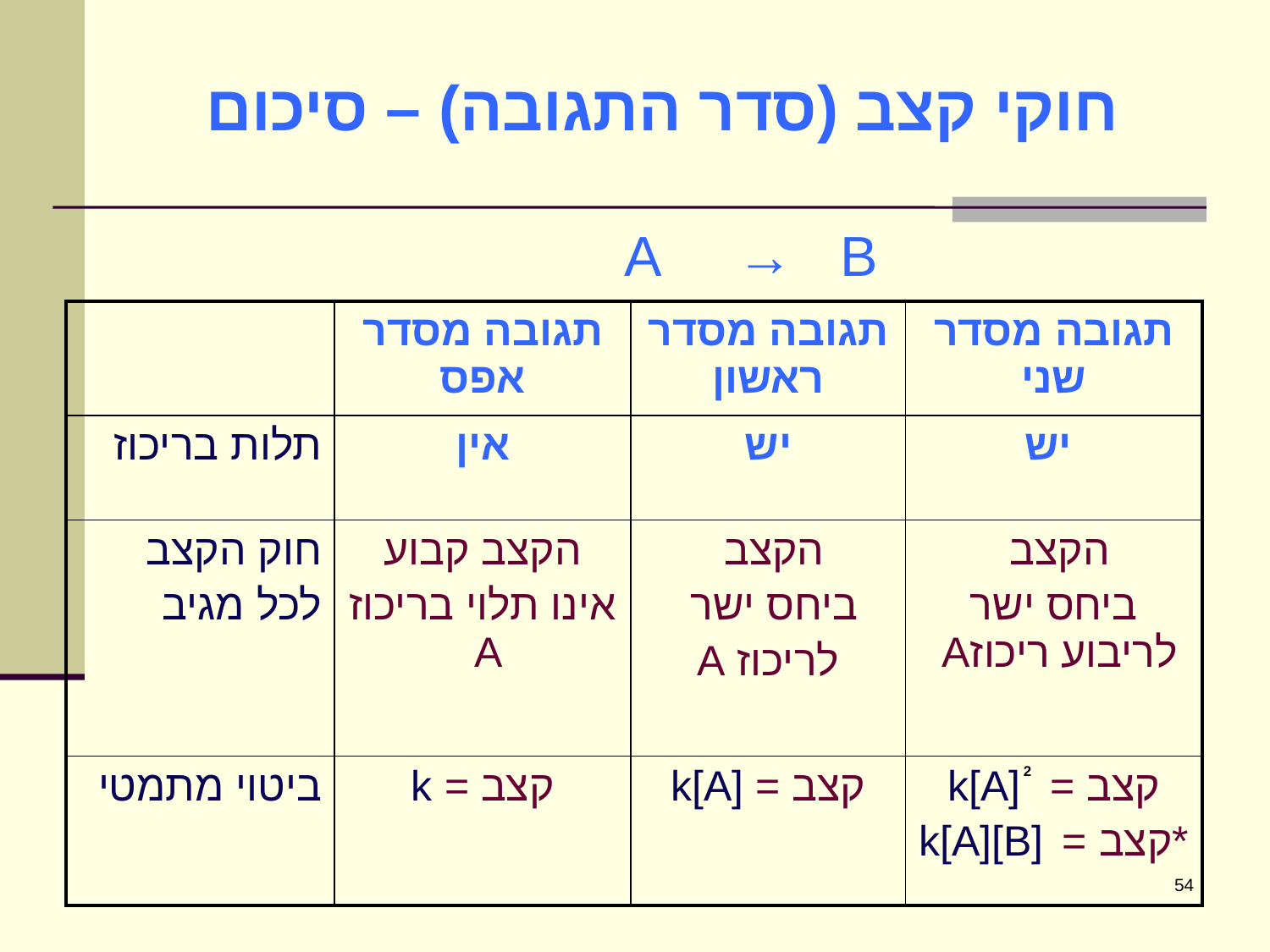

# חוקי קצב (סדר התגובה) – סיכום
A     →   B
|  | תגובה מסדר אפס | תגובה מסדר ראשון | תגובה מסדר שני |
| --- | --- | --- | --- |
| תלות בריכוז | אין | יש | יש |
| חוק הקצב לכל מגיב | הקצב קבוע אינו תלוי בריכוז A | הקצב ביחס ישר לריכוז A | הקצב ביחס ישר לריבוע ריכוזA |
| ביטוי מתמטי | קצב = k | קצב = k[A] | קצב = k[A] 2 \*קצב = k[A][B] |
54